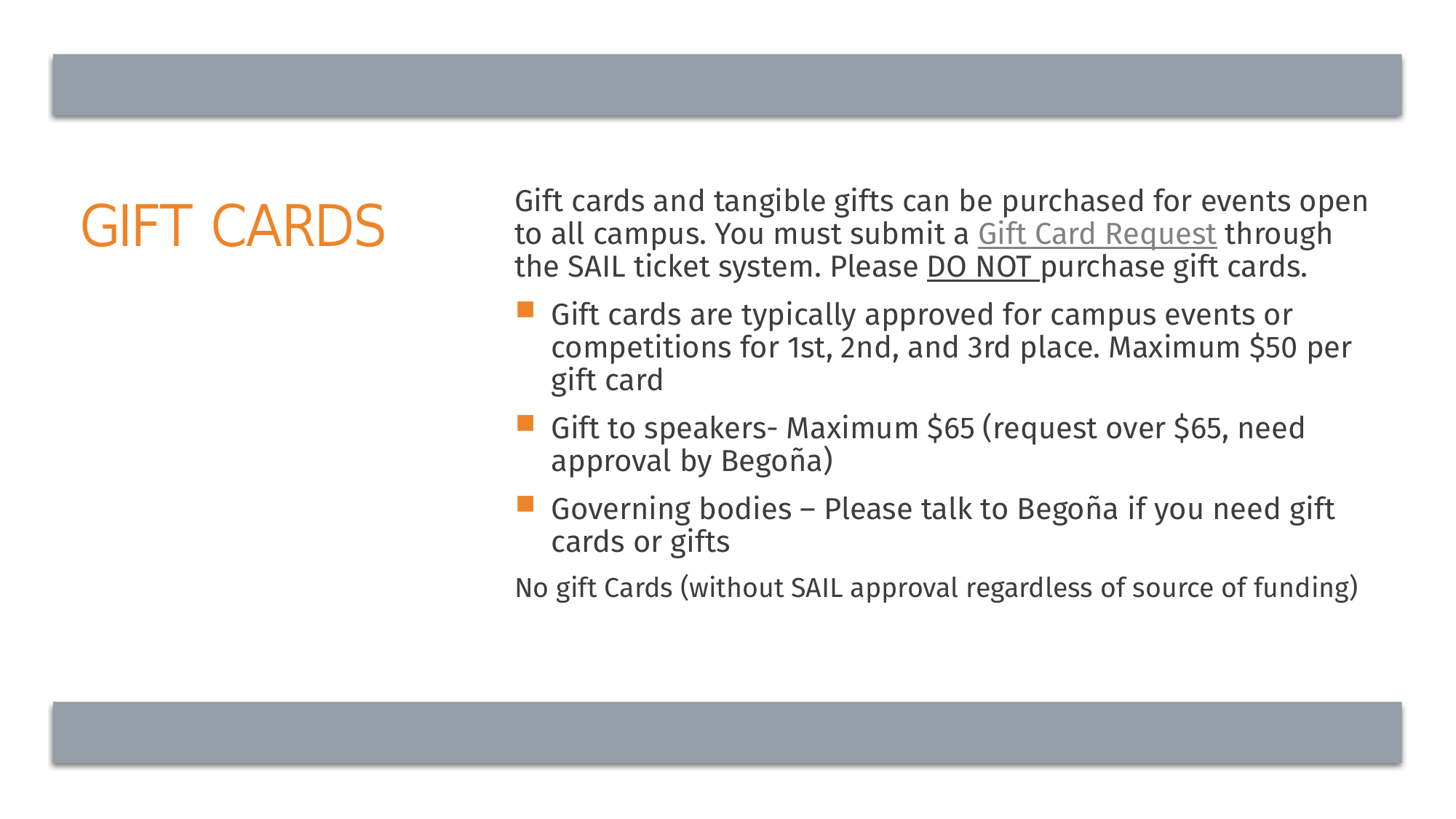

# GIFT CARDS
Gift cards and tangible gifts can be purchased for events open to all campus. You must submit a Gift Card Request through the SAIL ticket system. Please DO NOT purchase gift cards.
Gift cards are typically approved for campus events or competitions for 1st, 2nd, and 3rd place. Maximum $50 per gift card
Gift to speakers- Maximum $65 (request over $65, need approval by Begoña)
Governing bodies – Please talk to Begoña if you need gift cards or gifts
No gift Cards (without SAIL approval regardless of source of funding)